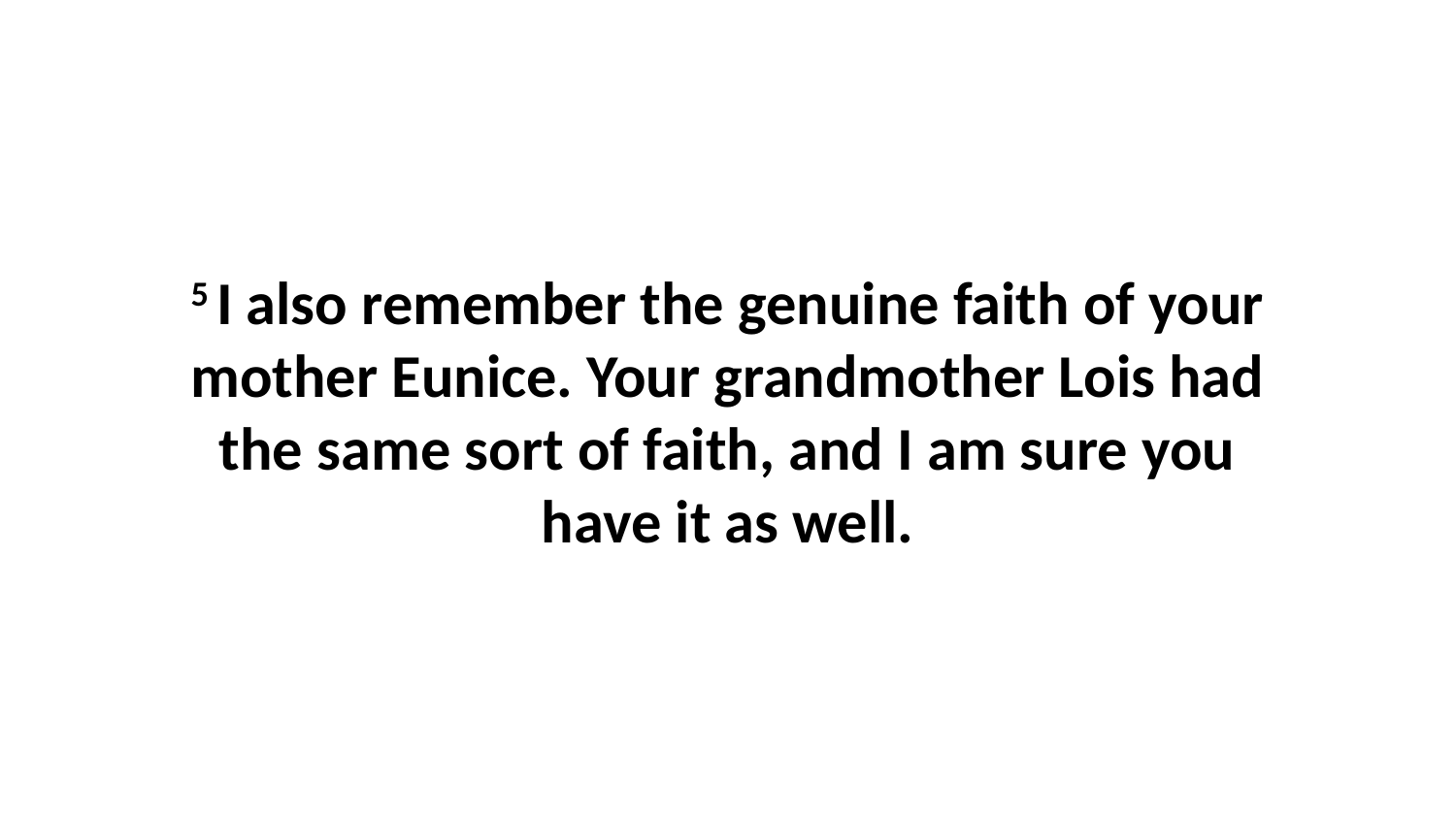

5 I also remember the genuine faith of your mother Eunice. Your grandmother Lois had the same sort of faith, and I am sure you have it as well.